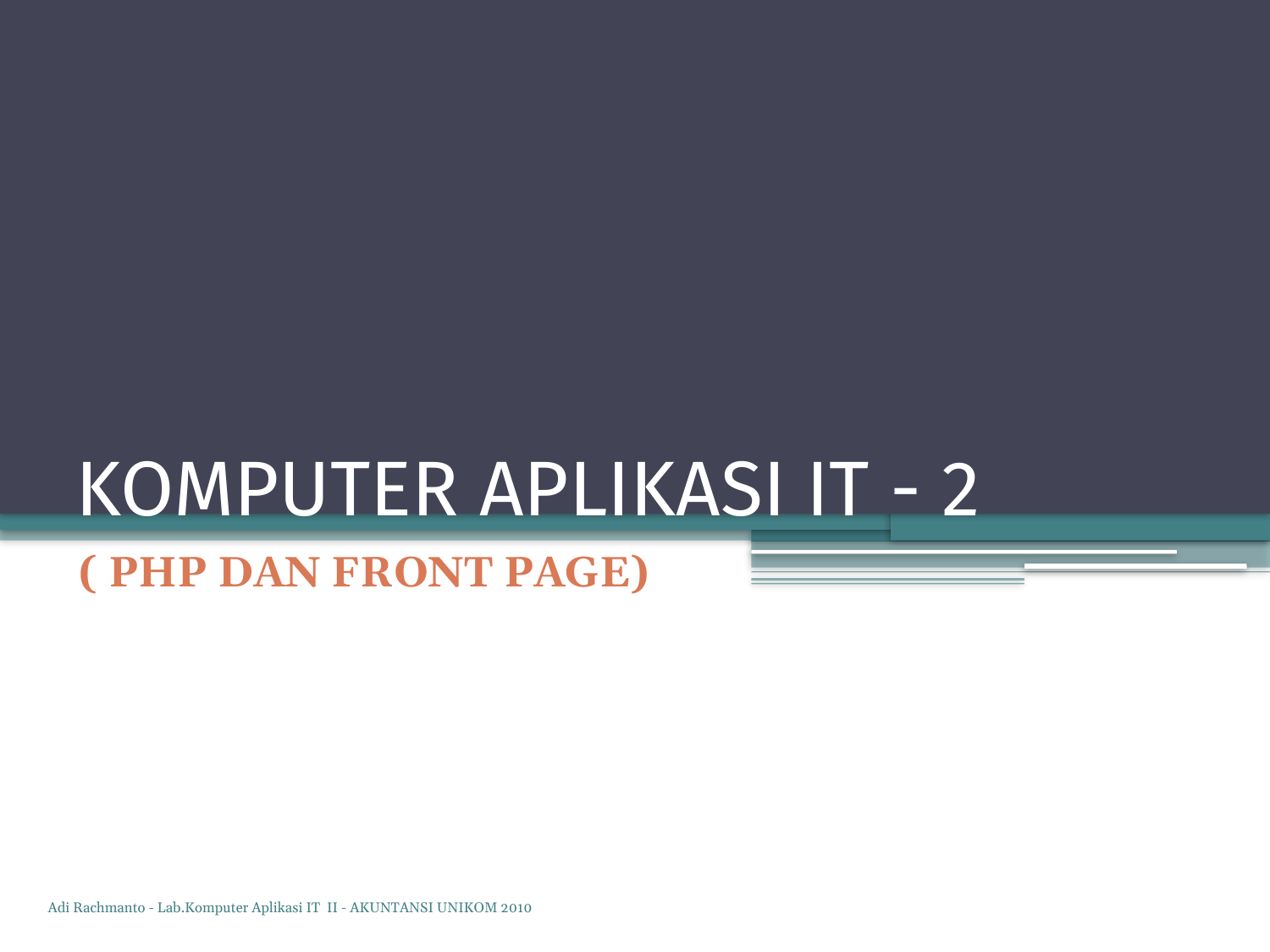

# KOMPUTER APLIKASI IT - 2
( PHP DAN FRONT PAGE)
Adi Rachmanto - Lab.Komputer Aplikasi IT  II - AKUNTANSI UNIKOM 2010